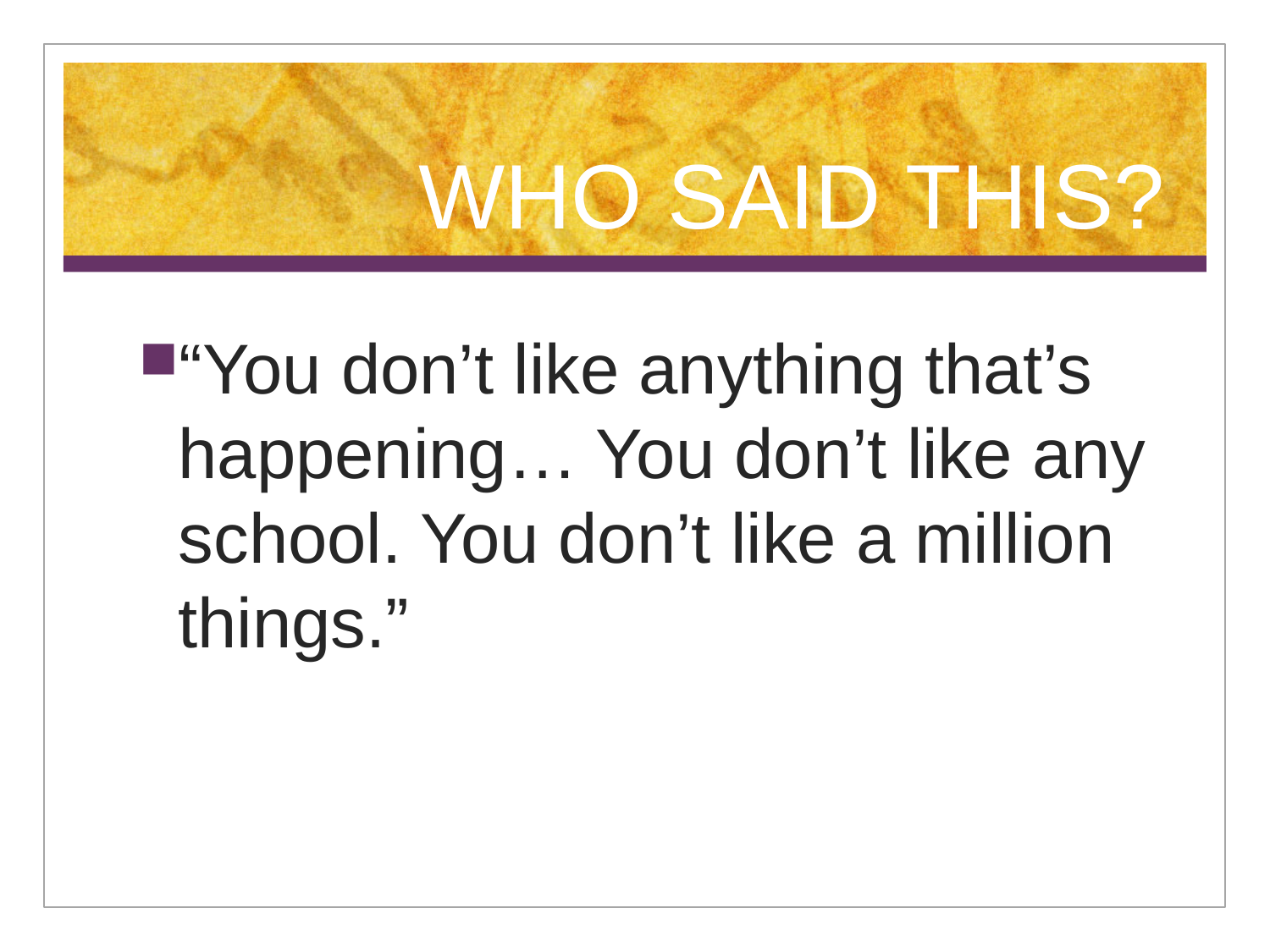

# WHO SAID THIS?
“You don’t like anything that’s happening… You don’t like any school. You don’t like a million things.”